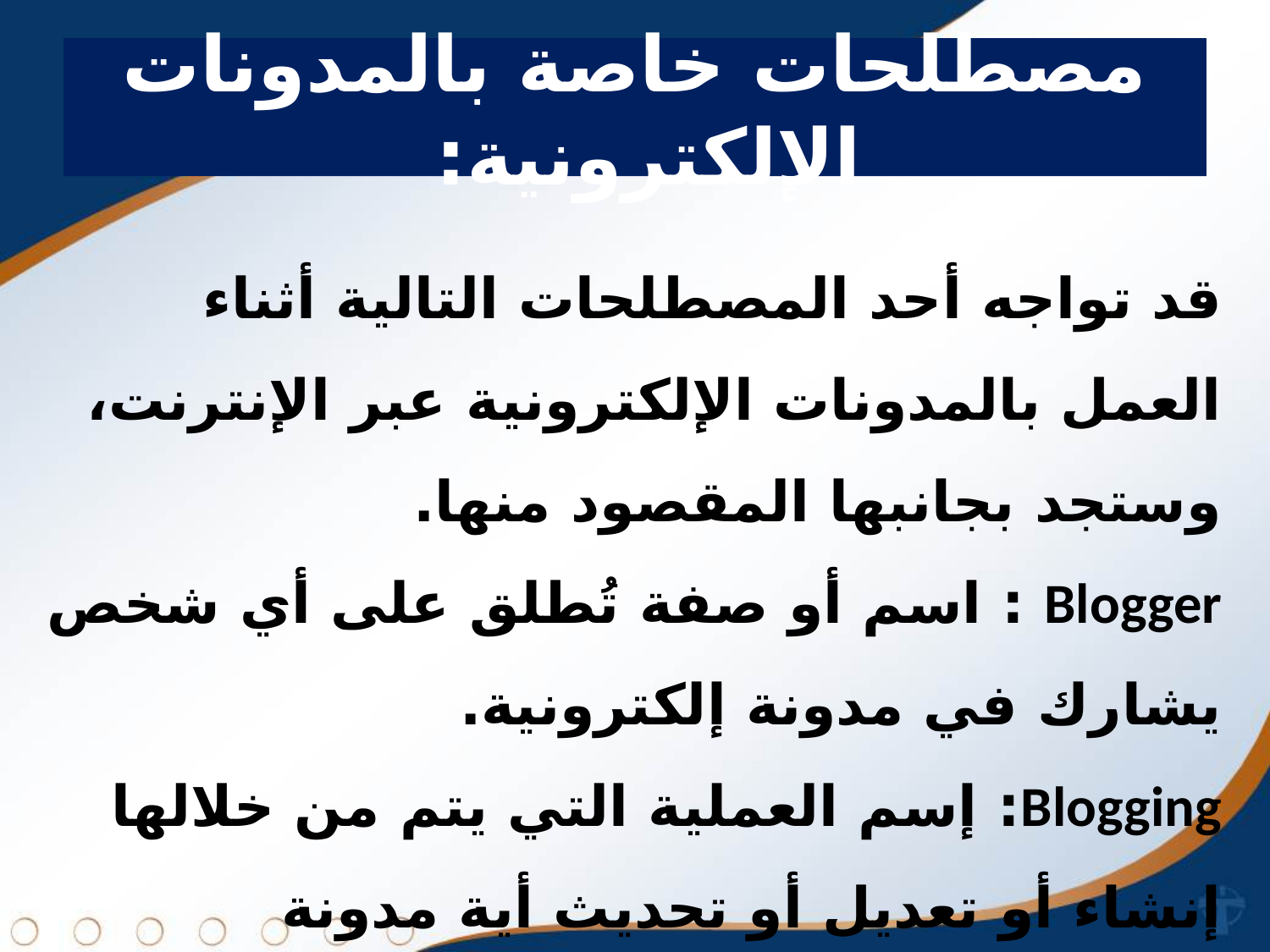

# مصطلحات خاصة بالمدونات الإلكترونية:
قد تواجه أحد المصطلحات التالية أثناء العمل بالمدونات الإلكترونية عبر الإنترنت، وستجد بجانبها المقصود منها. 
Blogger : اسم أو صفة تُطلق على أي شخص يشارك في مدونة إلكترونية. 
Blogging: إسم العملية التي يتم من خلالها إنشاء أو تعديل أو تحديث أية مدونة إلكترونية. 
Multi-Blog: أي محادثة أو مناقشة تشارك بها عدة مدونات إلكترونية.